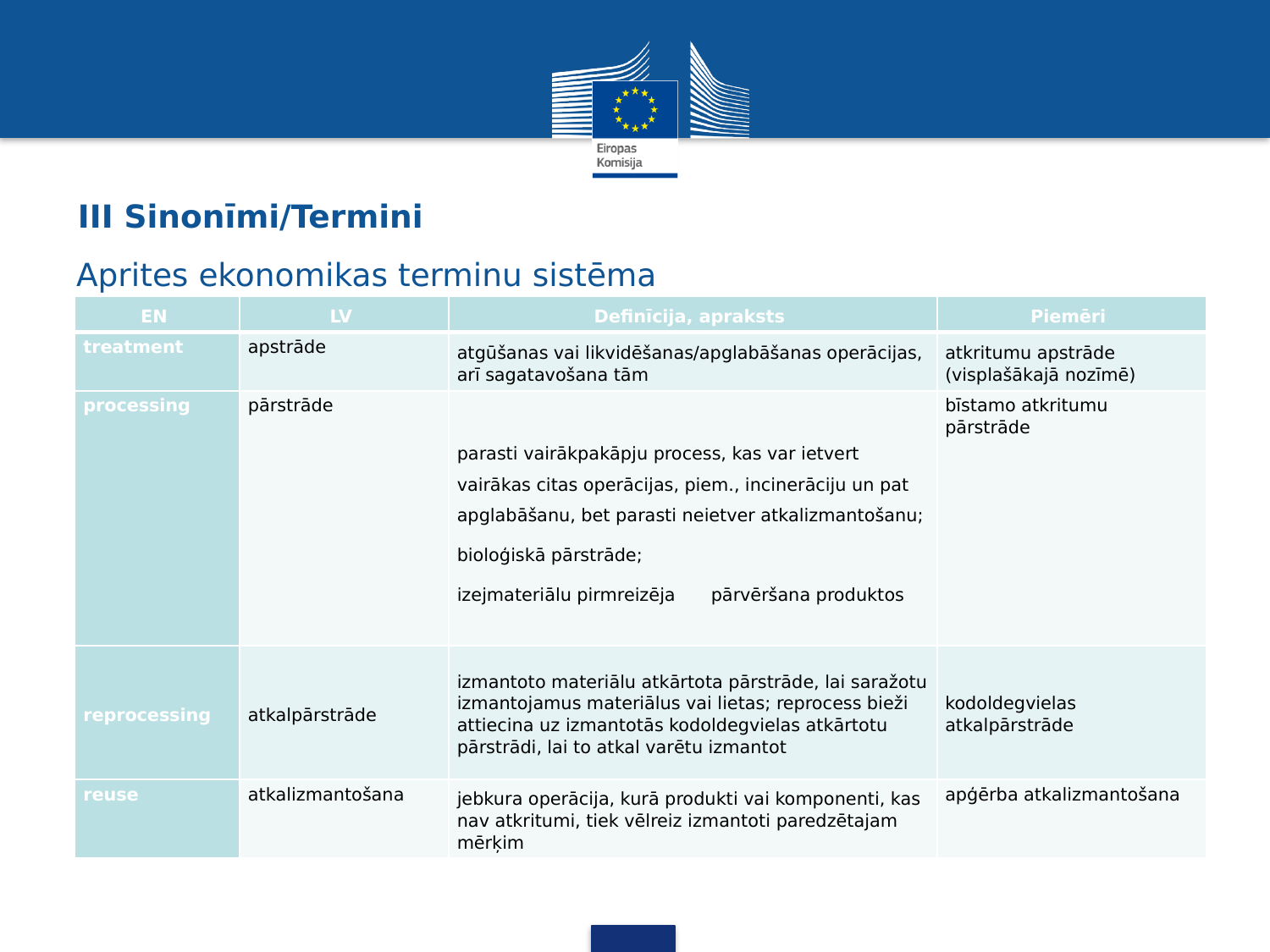

# III Sinonīmi/Termini
Aprites ekonomikas terminu sistēma

| EN | LV | Definīcija, apraksts | Piemēri |
| --- | --- | --- | --- |
| treatment | apstrāde | atgūšanas vai likvidēšanas/apglabāšanas operācijas, arī sagatavošana tām | atkritumu apstrāde (visplašākajā nozīmē) |
| processing | pārstrāde | parasti vairākpakāpju process, kas var ietvert vairākas citas operācijas, piem., incinerāciju un pat apglabāšanu, bet parasti neietver atkalizmantošanu; bioloģiskā pārstrāde; izejmateriālu pirmreizēja pārvēršana produktos | bīstamo atkritumu pārstrāde |
| reprocessing | atkalpārstrāde | izmantoto materiālu atkārtota pārstrāde, lai saražotu izmantojamus materiālus vai lietas; reprocess bieži attiecina uz izmantotās kodoldegvielas atkārtotu pārstrādi, lai to atkal varētu izmantot | kodoldegvielas atkalpārstrāde |
| reuse | atkalizmantošana | jebkura operācija, kurā produkti vai komponenti, kas nav atkritumi, tiek vēlreiz izmantoti paredzētajam mērķim | apģērba atkalizmantošana |